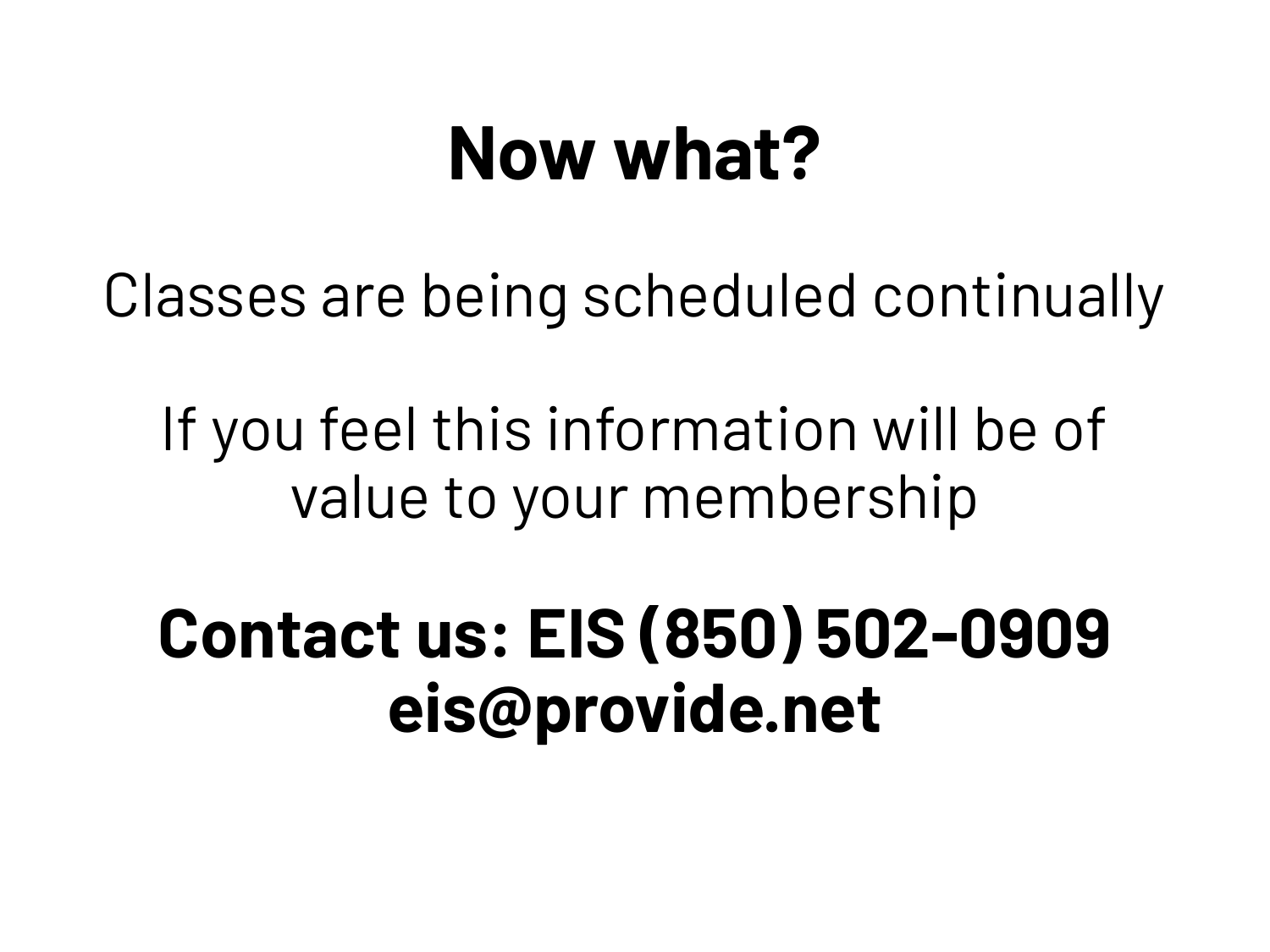

# Now what? Classes are being scheduled continually If you feel this information will be of value to your membership Contact us: EIS (850) 502-0909 eis@provide.net